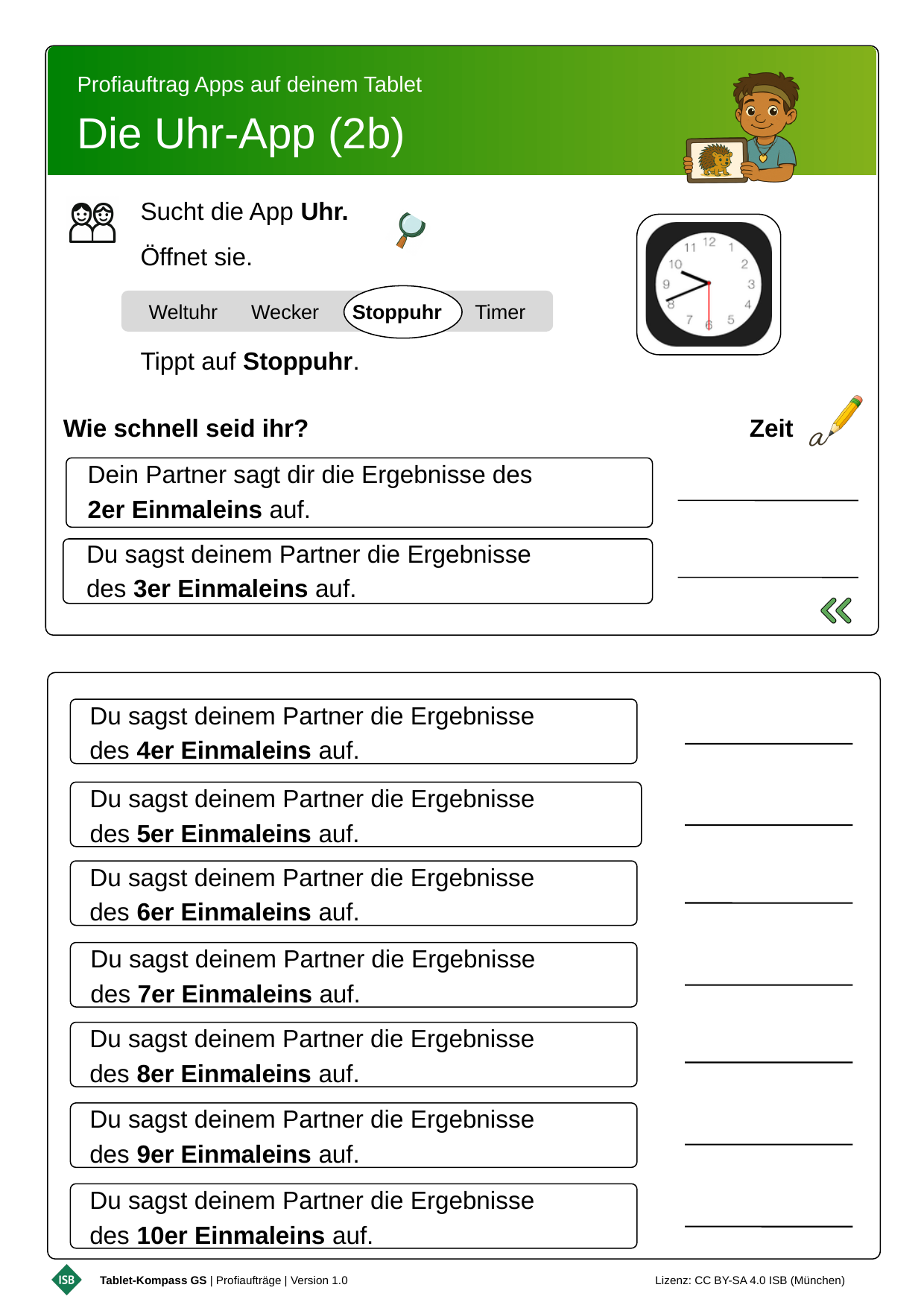

Profiauftrag Apps auf deinem Tablet
Die Uhr-App (2b)

Sucht die App Uhr.

Öffnet sie.

Tippt auf Stoppuhr.

Weltuhr      Wecker      Stoppuhr      Timer

Wie schnell seid ihr?
Zeit
 Dein Partner sagt dir die Ergebnisse des
 2er Einmaleins auf.

 Du sagst deinem Partner die Ergebnisse
 des 3er Einmaleins auf.

 Du sagst deinem Partner die Ergebnisse
 des 4er Einmaleins auf.

 Du sagst deinem Partner die Ergebnisse
 des 5er Einmaleins auf.

 Du sagst deinem Partner die Ergebnisse
 des 6er Einmaleins auf.

 Du sagst deinem Partner die Ergebnisse
 des 7er Einmaleins auf.

 Du sagst deinem Partner die Ergebnisse
 des 8er Einmaleins auf.

 Du sagst deinem Partner die Ergebnisse
 des 9er Einmaleins auf.

 Du sagst deinem Partner die Ergebnisse
 des 10er Einmaleins auf.

Tablet-Kompass GS | Profiaufträge | Version 1.0                                                                                                 Lizenz: CC BY-SA 4.0 ISB (München)